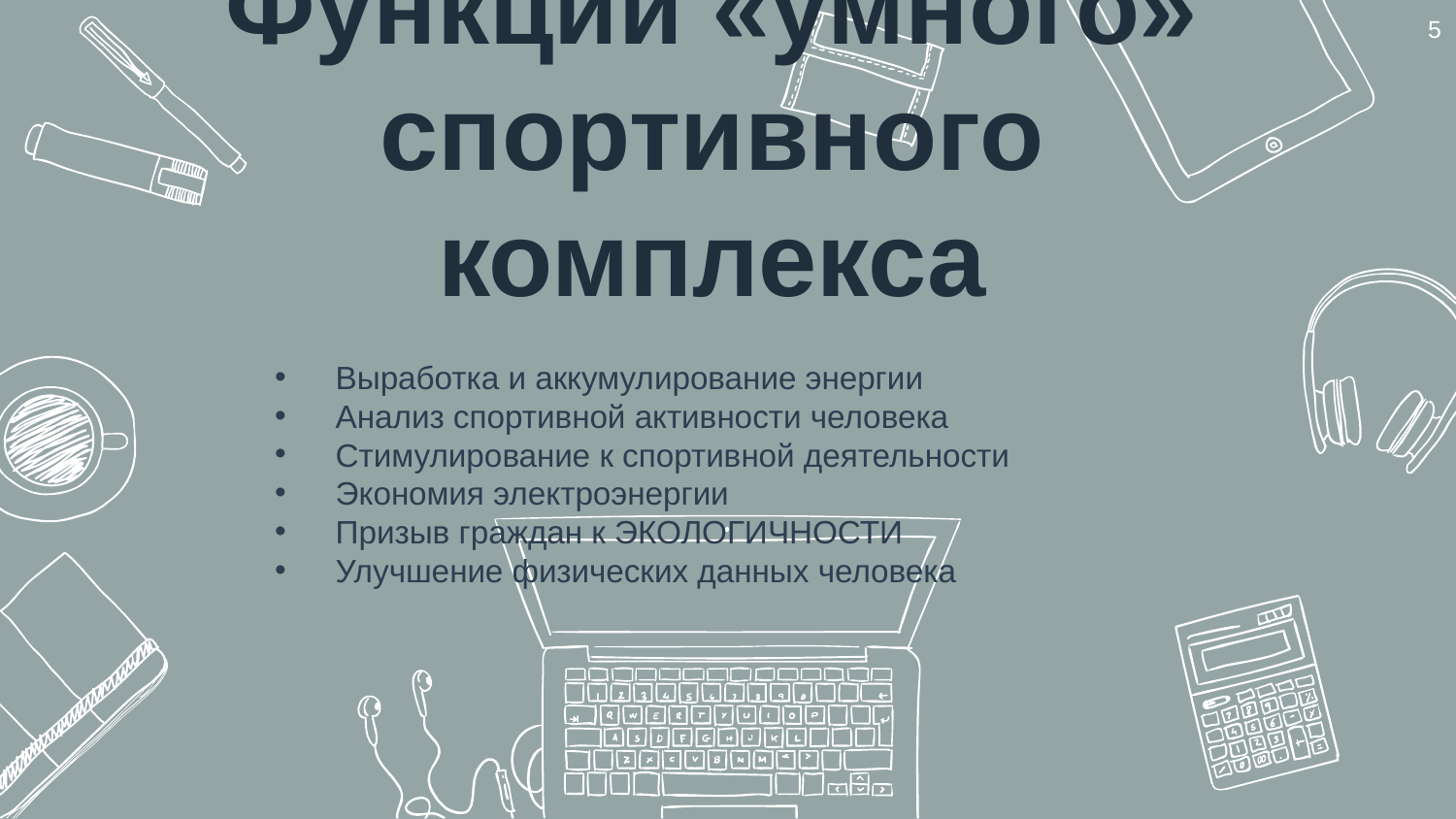

5
# .
Функции «умного» спортивного комплекса
Выработка и аккумулирование энергии
Анализ спортивной активности человека
Стимулирование к спортивной деятельности
Экономия электроэнергии
Призыв граждан к ЭКОЛОГИЧНОСТИ
Улучшение физических данных человека